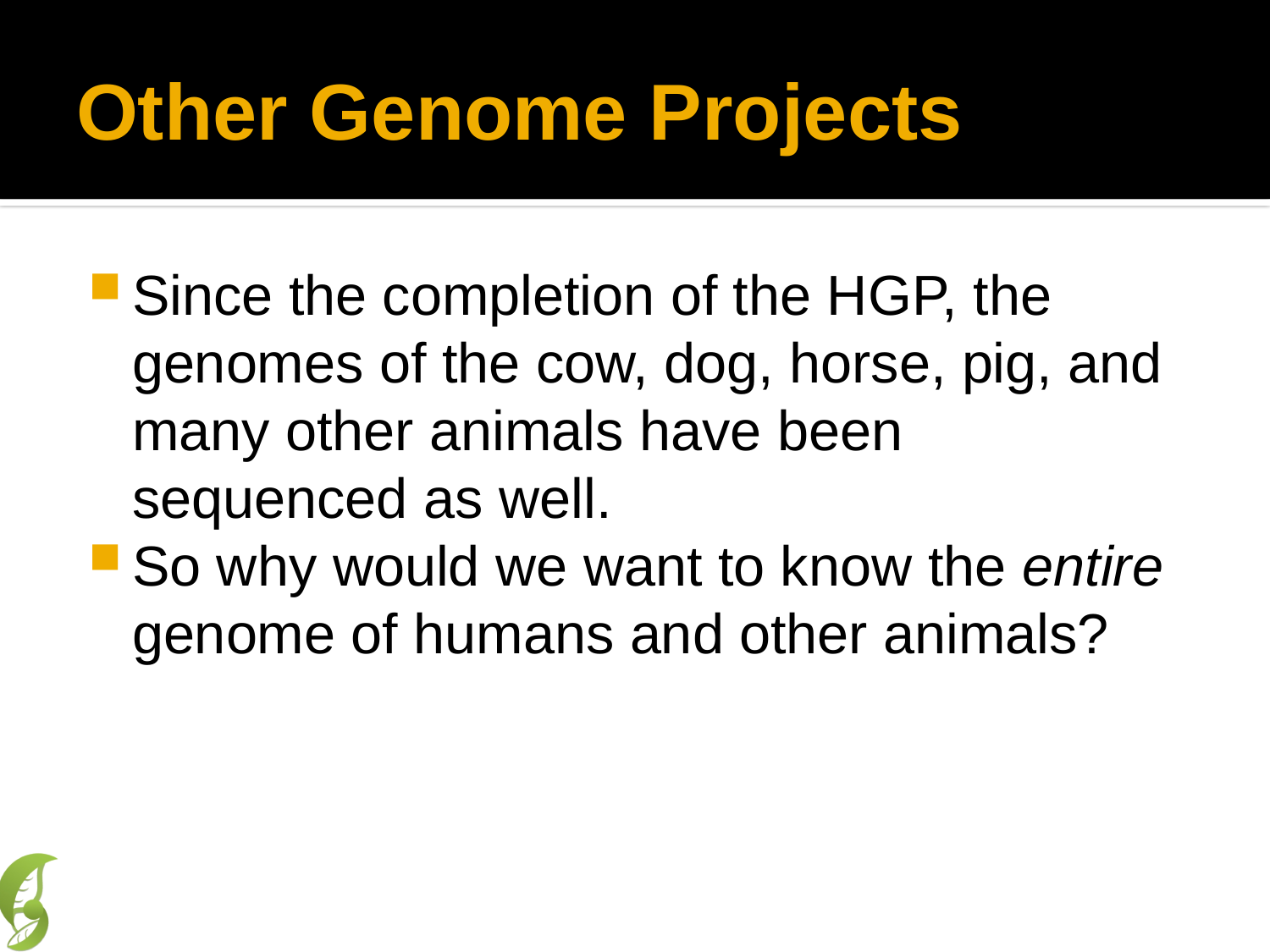

# Other Genome Projects
Since the completion of the HGP, the genomes of the cow, dog, horse, pig, and many other animals have been sequenced as well.
So why would we want to know the entire genome of humans and other animals?